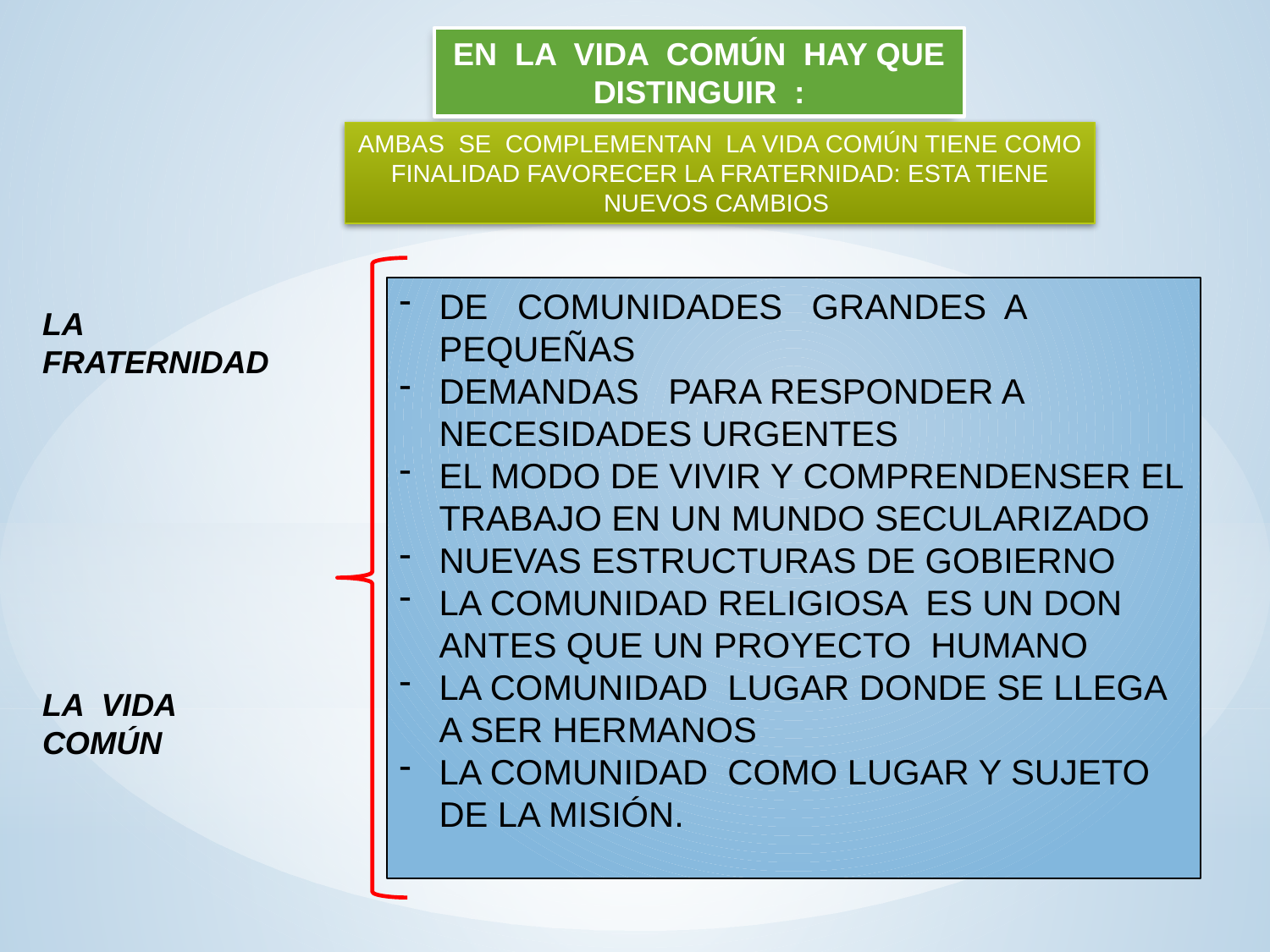

EN  LA  VIDA  COMÚN  HAY QUE DISTINGUIR  :
AMBAS  SE  COMPLEMENTAN  LA VIDA COMÚN TIENE COMO FINALIDAD FAVORECER LA FRATERNIDAD: ESTA TIENE NUEVOS CAMBIOS

DE   COMUNIDADES   GRANDES  A  PEQUEÑAS
DEMANDAS   PARA RESPONDER A NECESIDADES URGENTES
EL MODO DE VIVIR Y COMPRENDENSER EL TRABAJO EN UN MUNDO SECULARIZADO
NUEVAS ESTRUCTURAS DE GOBIERNO
LA COMUNIDAD RELIGIOSA  ES UN DON ANTES QUE UN PROYECTO  HUMANO
LA COMUNIDAD  LUGAR DONDE SE LLEGA A SER HERMANOS
LA COMUNIDAD  COMO LUGAR Y SUJETO DE LA MISIÓN.

LA  FRATERNIDAD

LA  VIDA  COMÚN